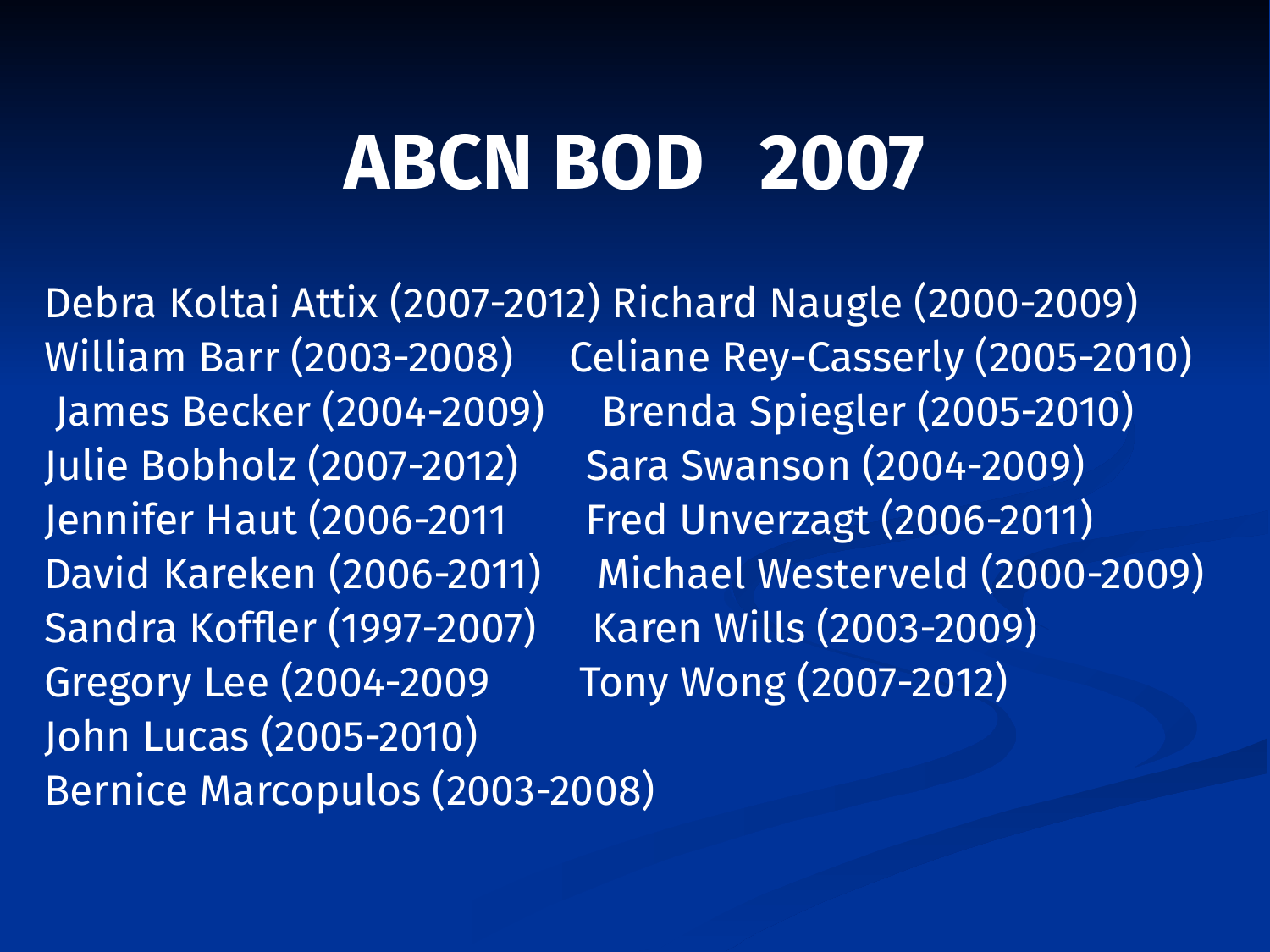

ABCN BOD   2007
Debra Koltai Attix (2007-2012) Richard Naugle (2000-2009)
William Barr (2003-2008)     Celiane Rey-Casserly (2005-2010)
 James Becker (2004-2009)     Brenda Spiegler (2005-2010)
Julie Bobholz (2007-2012)      Sara Swanson (2004-2009)
Jennifer Haut (2006-2011       Fred Unverzagt (2006-2011)
David Kareken (2006-2011)     Michael Westerveld (2000-2009)
Sandra Koffler (1997-2007)     Karen Wills (2003-2009)
Gregory Lee (2004-2009        Tony Wong (2007-2012)
John Lucas (2005-2010)
Bernice Marcopulos (2003-2008)